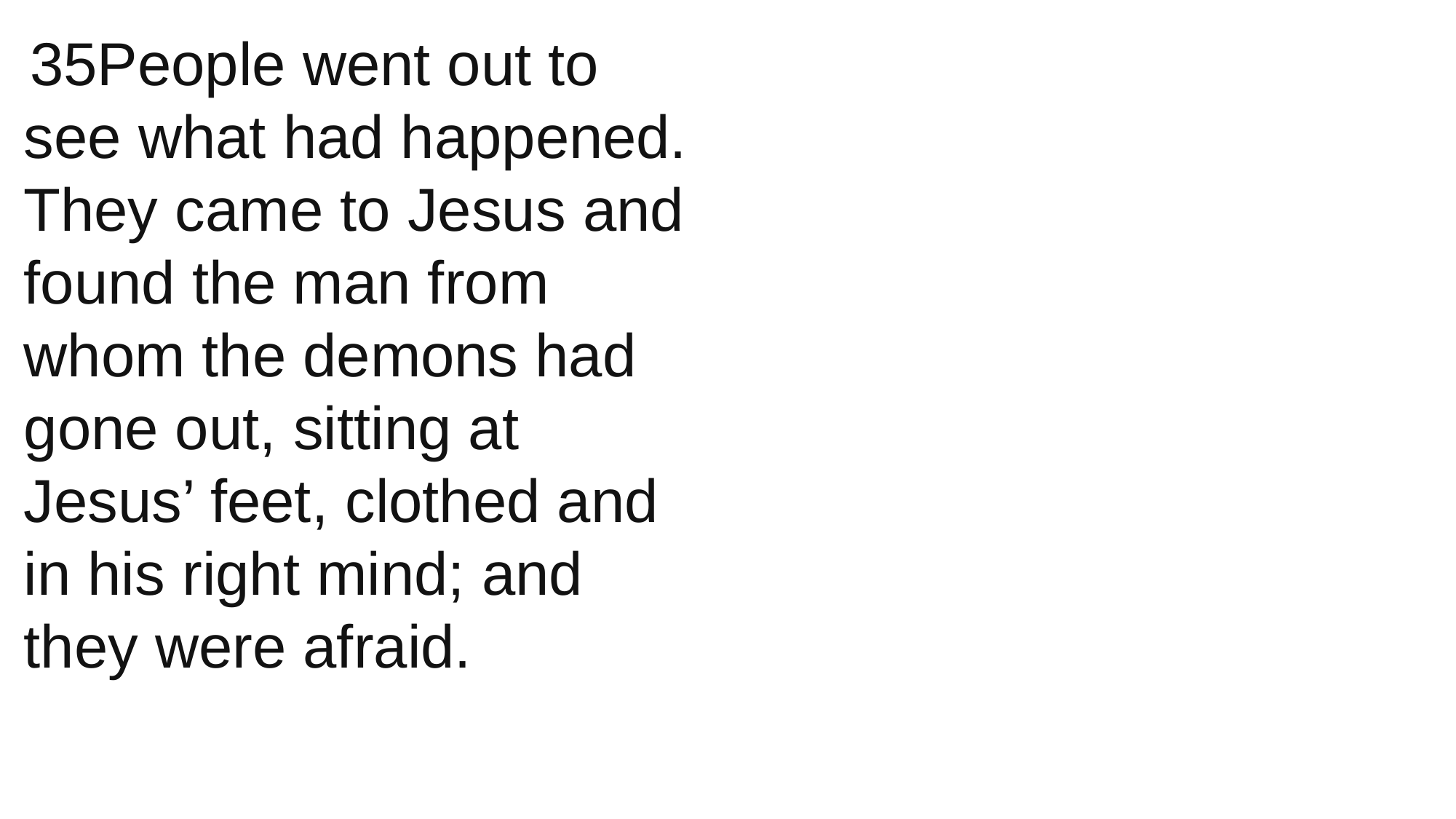

35People went out to see what had happened. They came to Jesus and found the man from whom the demons had gone out, sitting at Jesus’ feet, clothed and in his right mind; and they were afraid.